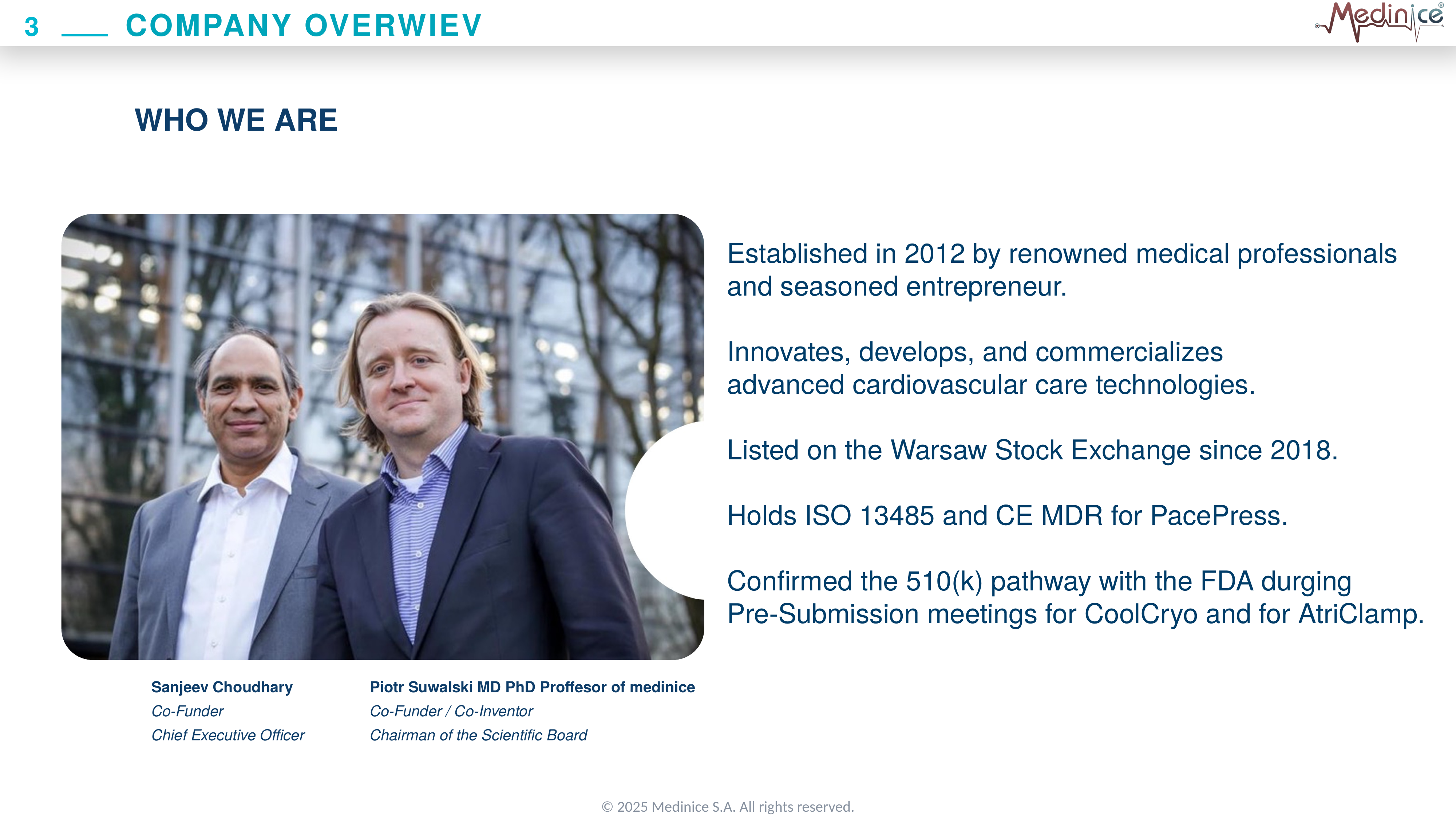

COMPANY OVERWIEV
WHO WE ARE

Established in 2012 by renowned medical professionals
and seasoned entrepreneur.

Innovates, develops, and commercializes
advanced cardiovascular care technologies.

Listed on the Warsaw Stock Exchange since 2018.

Holds ISO 13485 and CE MDR for PacePress.

Confirmed the 510(k) pathway with the FDA durging
Pre-Submission meetings for CoolCryo and for AtriClamp.
Sanjeev Choudhary		Piotr Suwalski MD PhD Proffesor of medinice
Co-Funder			Co-Funder / Co-Inventor
Chief Executive Officer 		Chairman of the Scientific Board